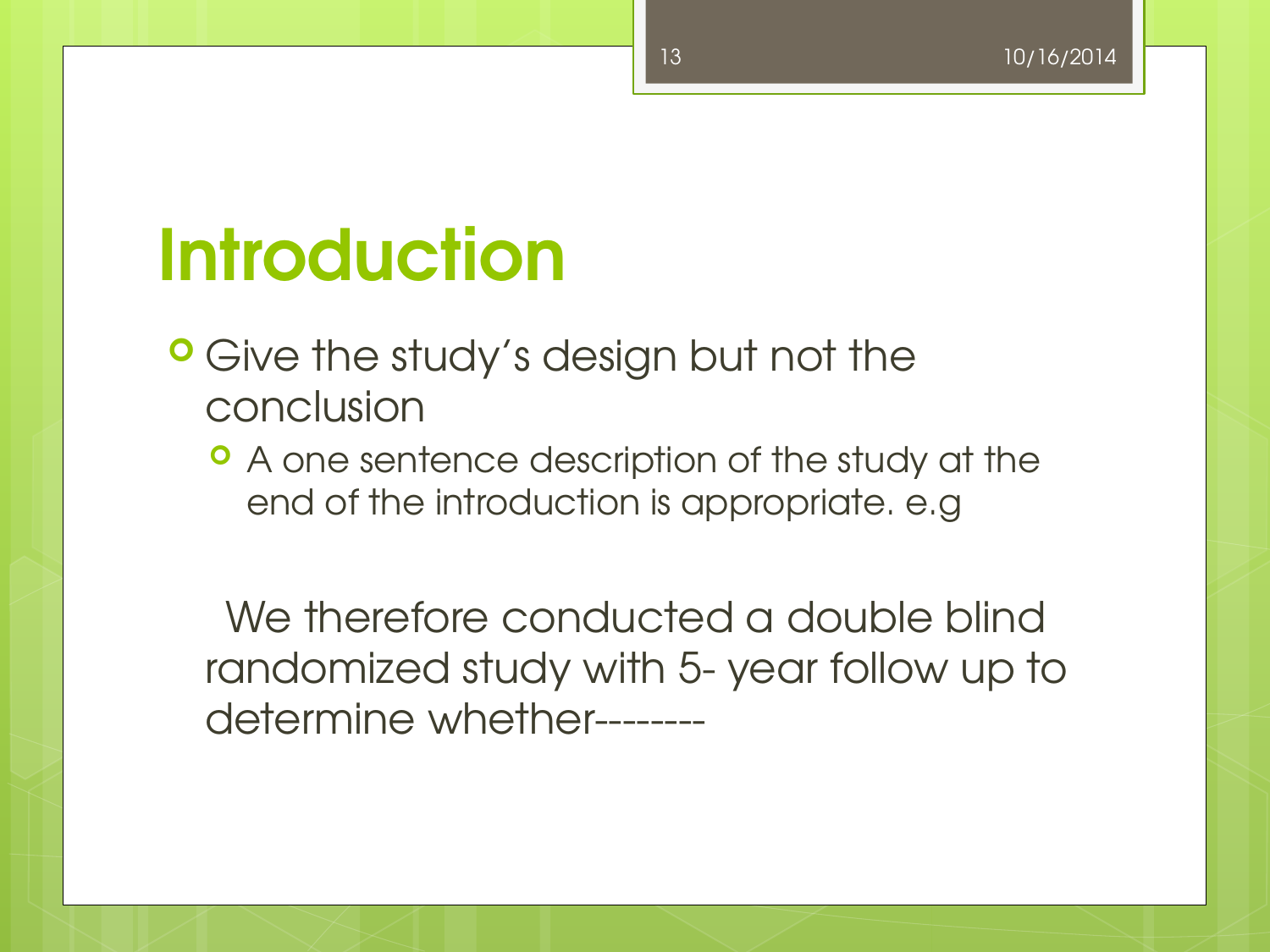

13
10/16/2014
# Introduction
Give the study’s design but not the conclusion
A one sentence description of the study at the end of the introduction is appropriate. e.g

     We therefore conducted a double blind randomized study with 5- year follow up to determine whether--------